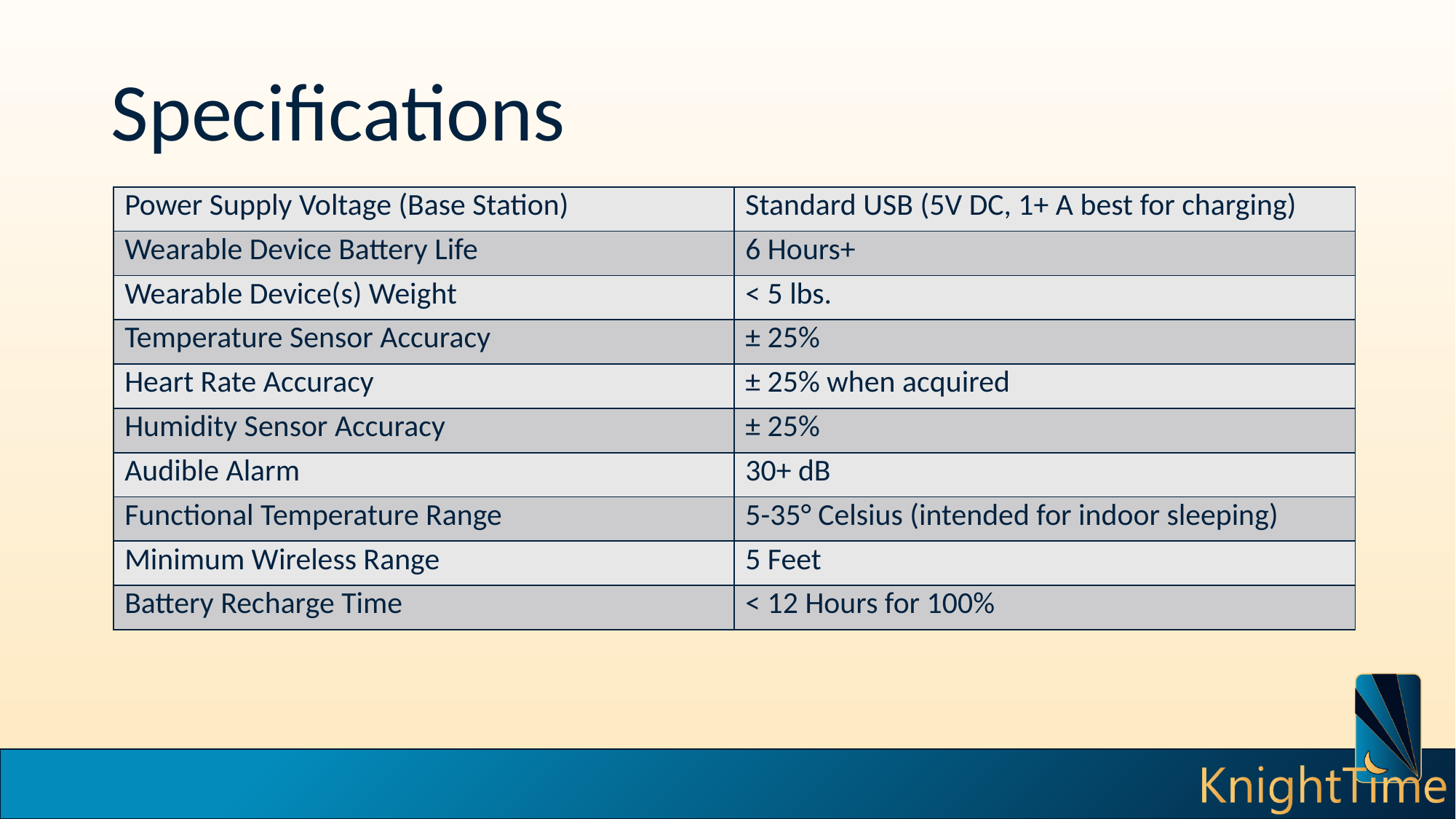

# Specifications
| Power Supply Voltage (Base Station) | Standard USB (5V DC, 1+ A best for charging) |
| --- | --- |
| Wearable Device Battery Life | 6 Hours+ |
| Wearable Device(s) Weight | < 5 lbs. |
| Temperature Sensor Accuracy | ± 25% |
| Heart Rate Accuracy | ± 25% when acquired |
| Humidity Sensor Accuracy | ± 25% |
| Audible Alarm | 30+ dB |
| Functional Temperature Range | 5-35° Celsius (intended for indoor sleeping) |
| Minimum Wireless Range | 5 Feet |
| Battery Recharge Time | < 12 Hours for 100% |